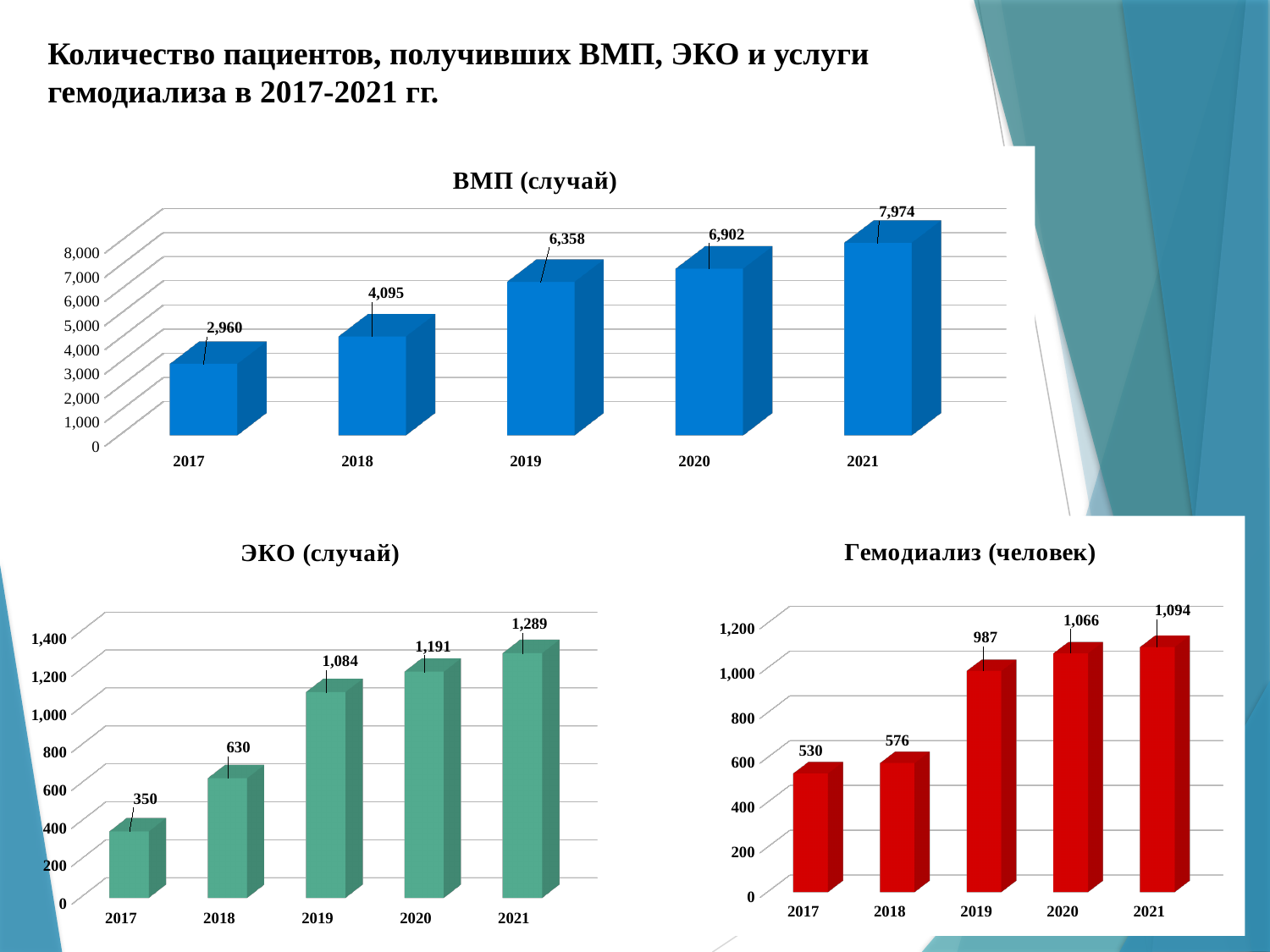

# Количество пациентов, получивших ВМП, ЭКО и услуги гемодиализа в 2017-2021 гг.

[unsupported chart]

[unsupported chart]

[unsupported chart]